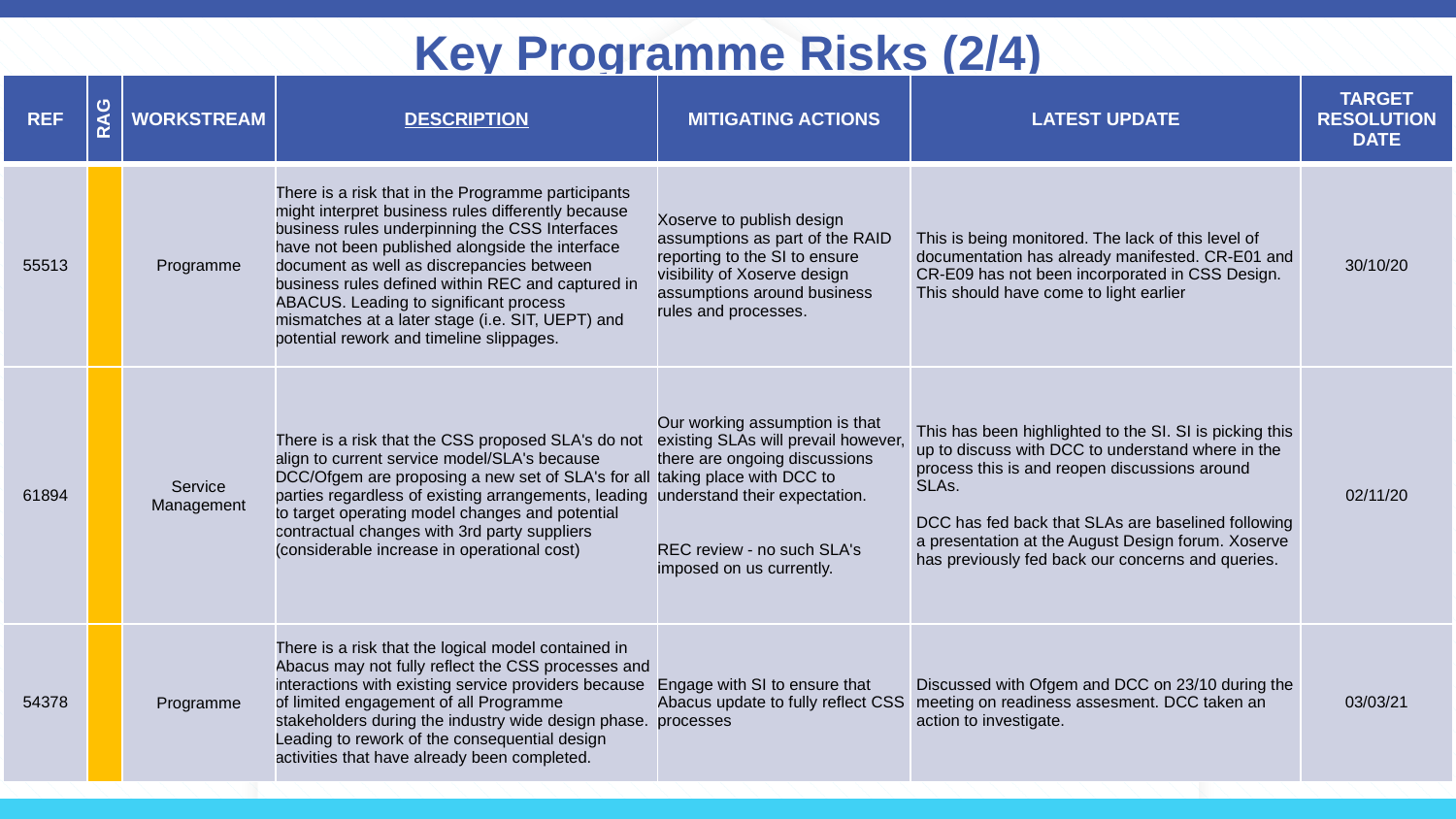

# Key Programme Risks (2/4)
| REF | RAG | WORKSTREAM | DESCRIPTION | MITIGATING ACTIONS | LATEST UPDATE | TARGET RESOLUTION DATE |
| --- | --- | --- | --- | --- | --- | --- |
| 55513 |  | Programme | There is a risk that in the Programme participants might interpret business rules differently because business rules underpinning the CSS Interfaces have not been published alongside the interface document as well as discrepancies between business rules defined within REC and captured in ABACUS. Leading to significant process mismatches at a later stage (i.e. SIT, UEPT) and potential rework and timeline slippages. | Xoserve to publish design assumptions as part of the RAID reporting to the SI to ensure visibility of Xoserve design assumptions around business rules and processes. | This is being monitored. The lack of this level of documentation has already manifested. CR-E01 and CR-E09 has not been incorporated in CSS Design. This should have come to light earlier | 30/10/20 |
| 61894 |  | Service Management | There is a risk that the CSS proposed SLA's do not align to current service model/SLA's because DCC/Ofgem are proposing a new set of SLA's for all parties regardless of existing arrangements, leading to target operating model changes and potential contractual changes with 3rd party suppliers (considerable increase in operational cost) | Our working assumption is that existing SLAs will prevail however, there are ongoing discussions taking place with DCC to understand their expectation. REC review - no such SLA's imposed on us currently. | This has been highlighted to the SI. SI is picking this up to discuss with DCC to understand where in the process this is and reopen discussions around SLAs. DCC has fed back that SLAs are baselined following a presentation at the August Design forum. Xoserve has previously fed back our concerns and queries. | 02/11/20 |
| 54378 |  | Programme | There is a risk that the logical model contained in Abacus may not fully reflect the CSS processes and interactions with existing service providers because of limited engagement of all Programme stakeholders during the industry wide design phase. Leading to rework of the consequential design activities that have already been completed. | Engage with SI to ensure that Abacus update to fully reflect CSS processes | Discussed with Ofgem and DCC on 23/10 during the meeting on readiness assesment. DCC taken an action to investigate. | 03/03/21 |